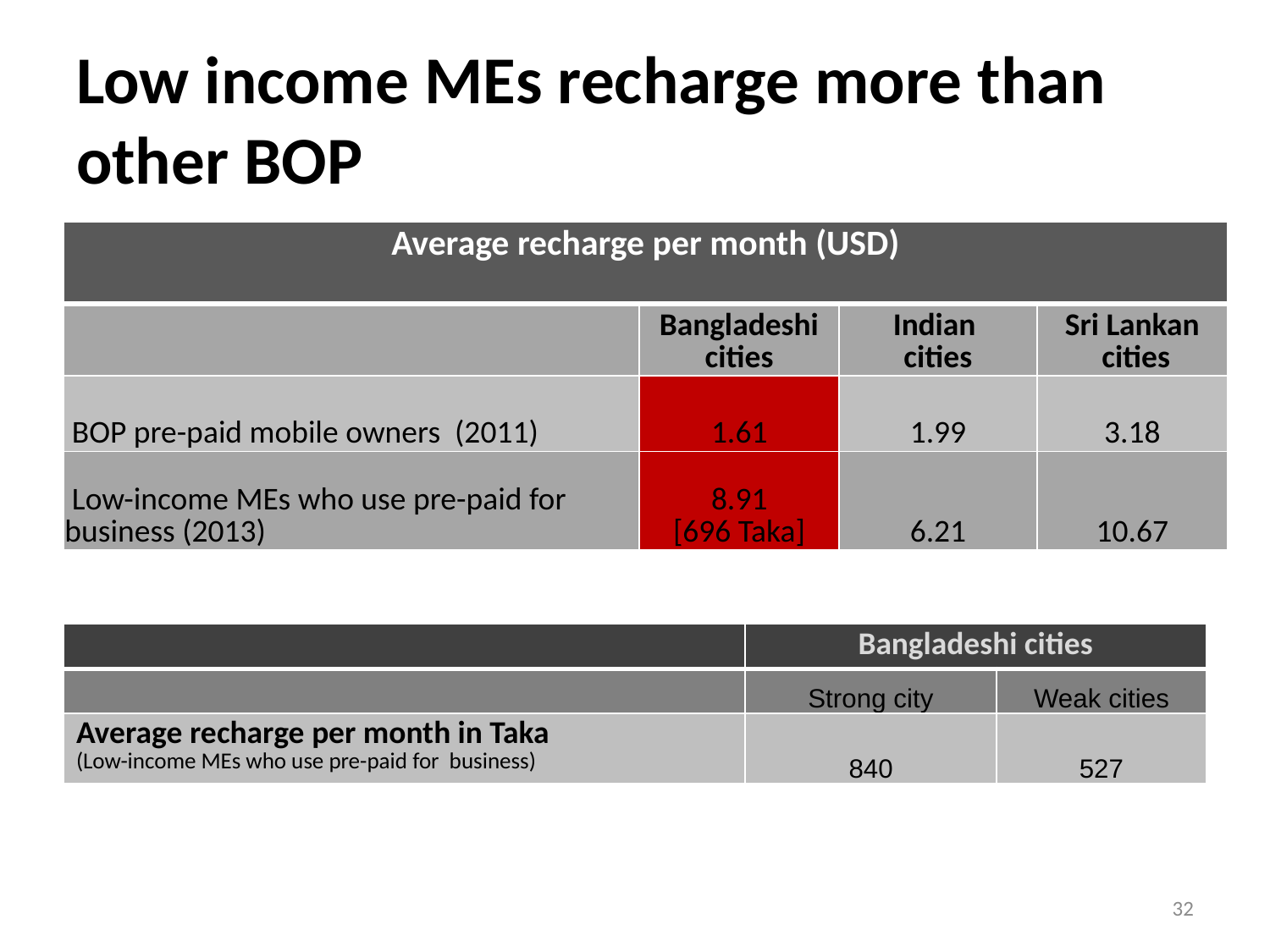

# Low income MEs recharge more than other BOP
| Average recharge per month (USD) |  |  |  |
| --- | --- | --- | --- |
|  | Bangladeshi cities | Indian cities | Sri Lankan cities |
| BOP pre-paid mobile owners (2011) | 1.61 | 1.99 | 3.18 |
| Low-income MEs who use pre-paid for business (2013) | 8.91 [696 Taka] | 6.21 | 10.67 |
|  | Bangladeshi cities |  |
| --- | --- | --- |
|  | Strong city | Weak cities |
| Average recharge per month in Taka (Low-income MEs who use pre-paid for business) | 840 | 527 |
32